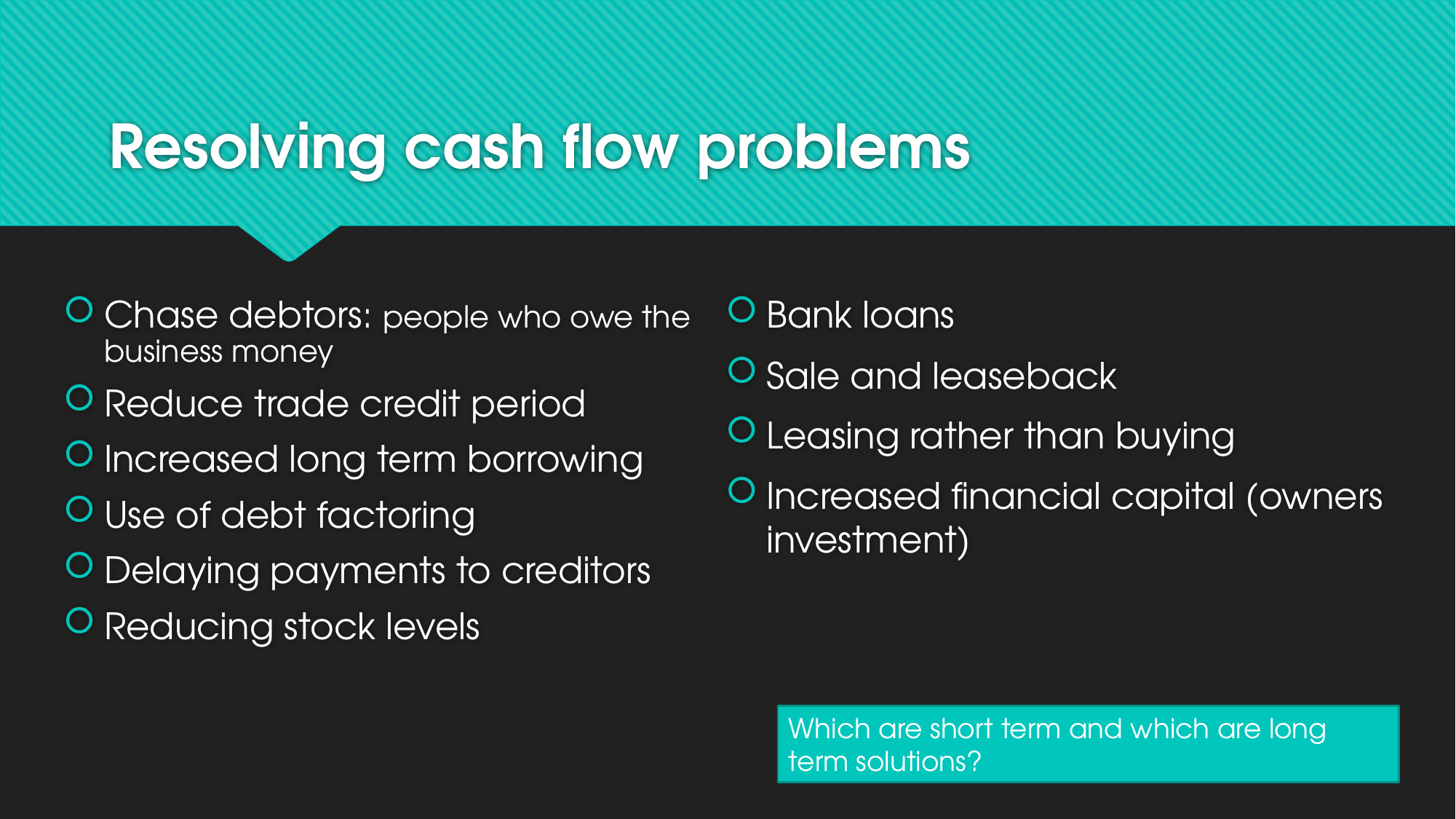

# Resolving cash flow problems
Chase debtors: people who owe the business money
Reduce trade credit period
Increased long term borrowing
Use of debt factoring
Delaying payments to creditors
Reducing stock levels
Bank loans
Sale and leaseback
Leasing rather than buying
Increased financial capital (owners investment)
Which are short term and which are long term solutions?